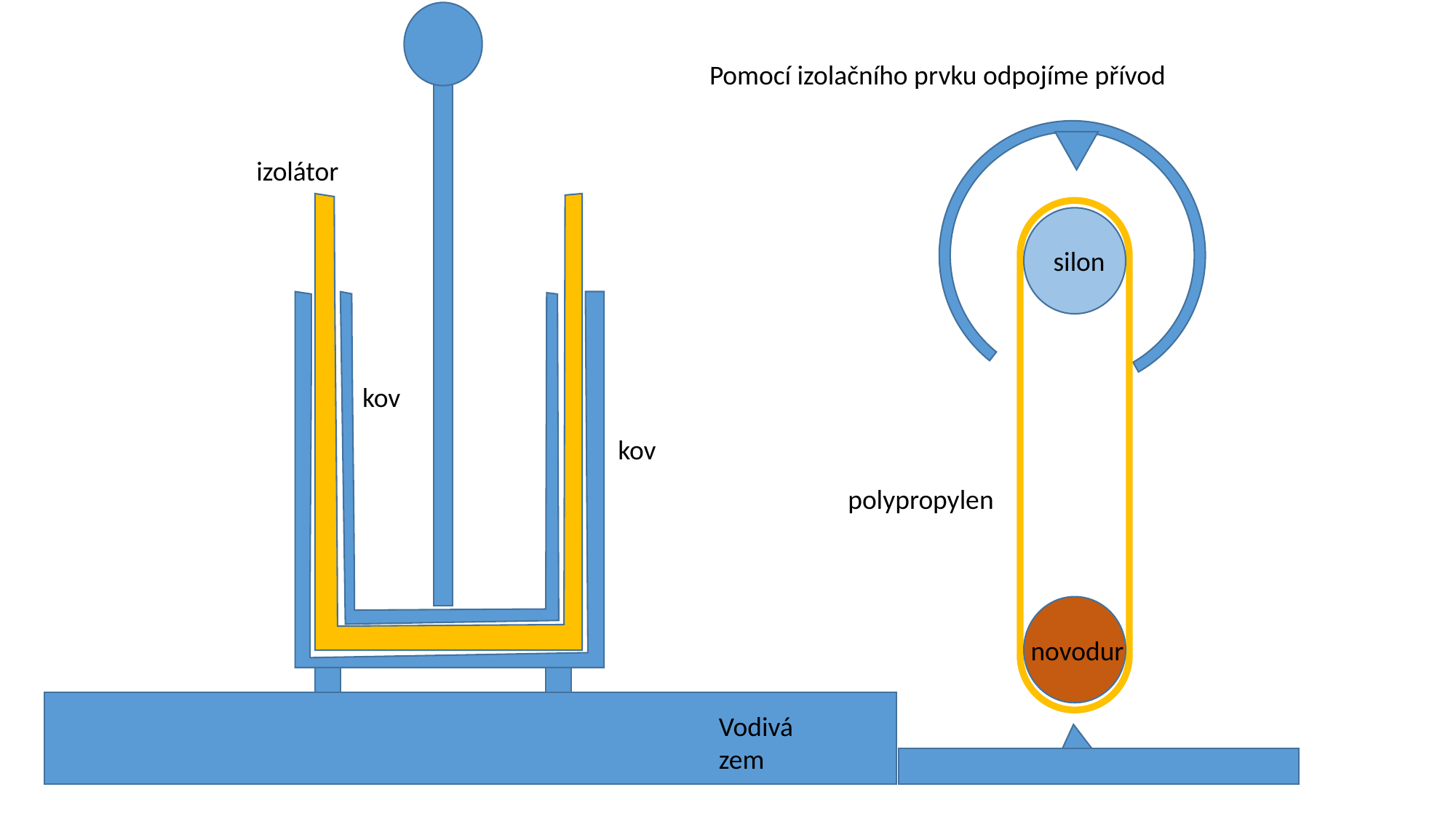

Pomocí izolačního prvku odpojíme přívod

izolátor

silon

kov
kov
polypropylen

novodur

Vodivá zem